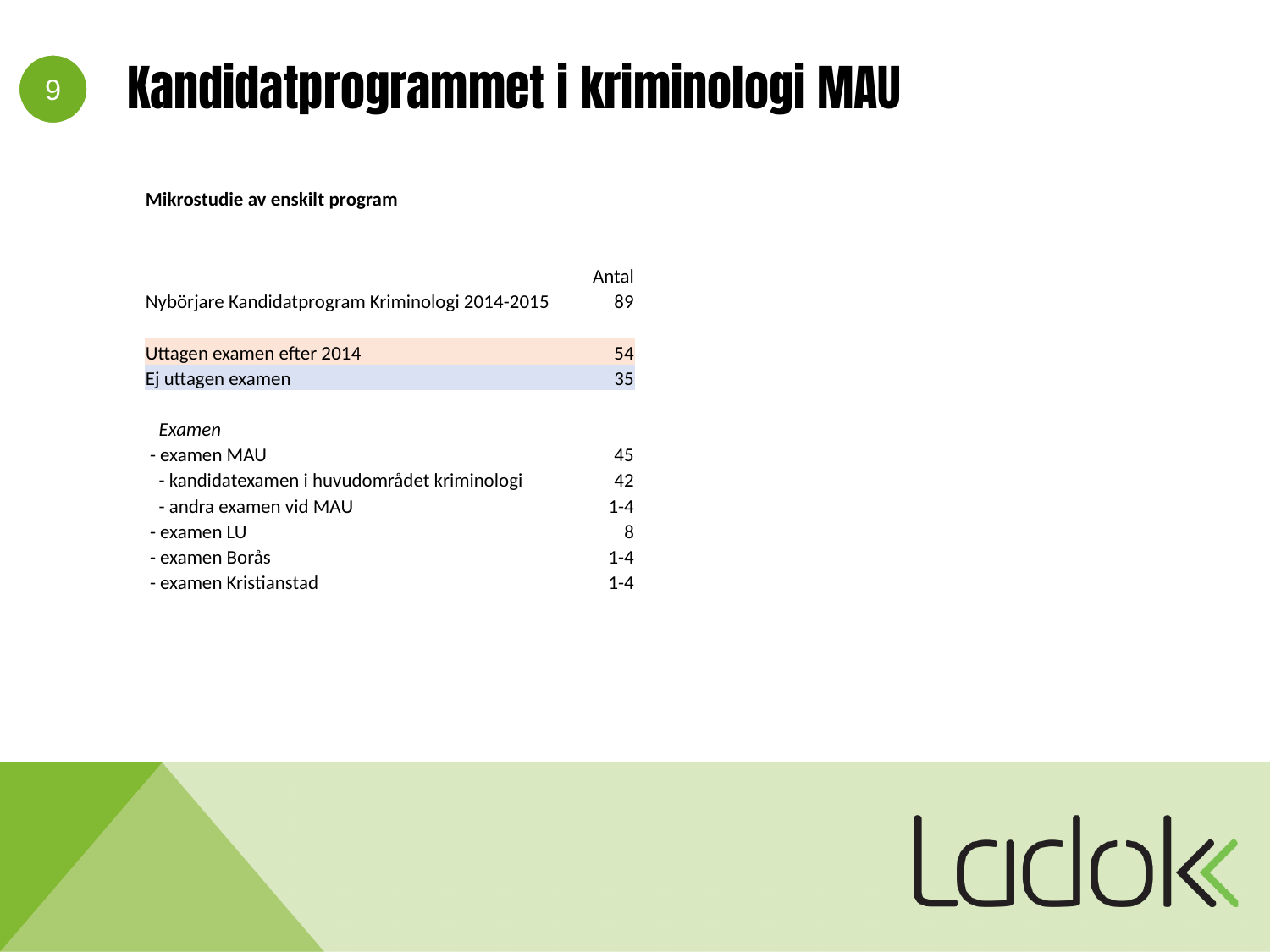

# Kandidatprogrammet i kriminologi MAU
| Mikrostudie av enskilt program |  |
| --- | --- |
|  |  |
|  |  |
|  | Antal |
| Nybörjare Kandidatprogram Kriminologi 2014-2015 | 89 |
|  |  |
| Uttagen examen efter 2014 | 54 |
| Ej uttagen examen | 35 |
|  |  |
| Examen |  |
| - examen MAU | 45 |
| - kandidatexamen i huvudområdet kriminologi | 42 |
| - andra examen vid MAU | 1-4 |
| - examen LU | 8 |
| - examen Borås | 1-4 |
| - examen Kristianstad | 1-4 |